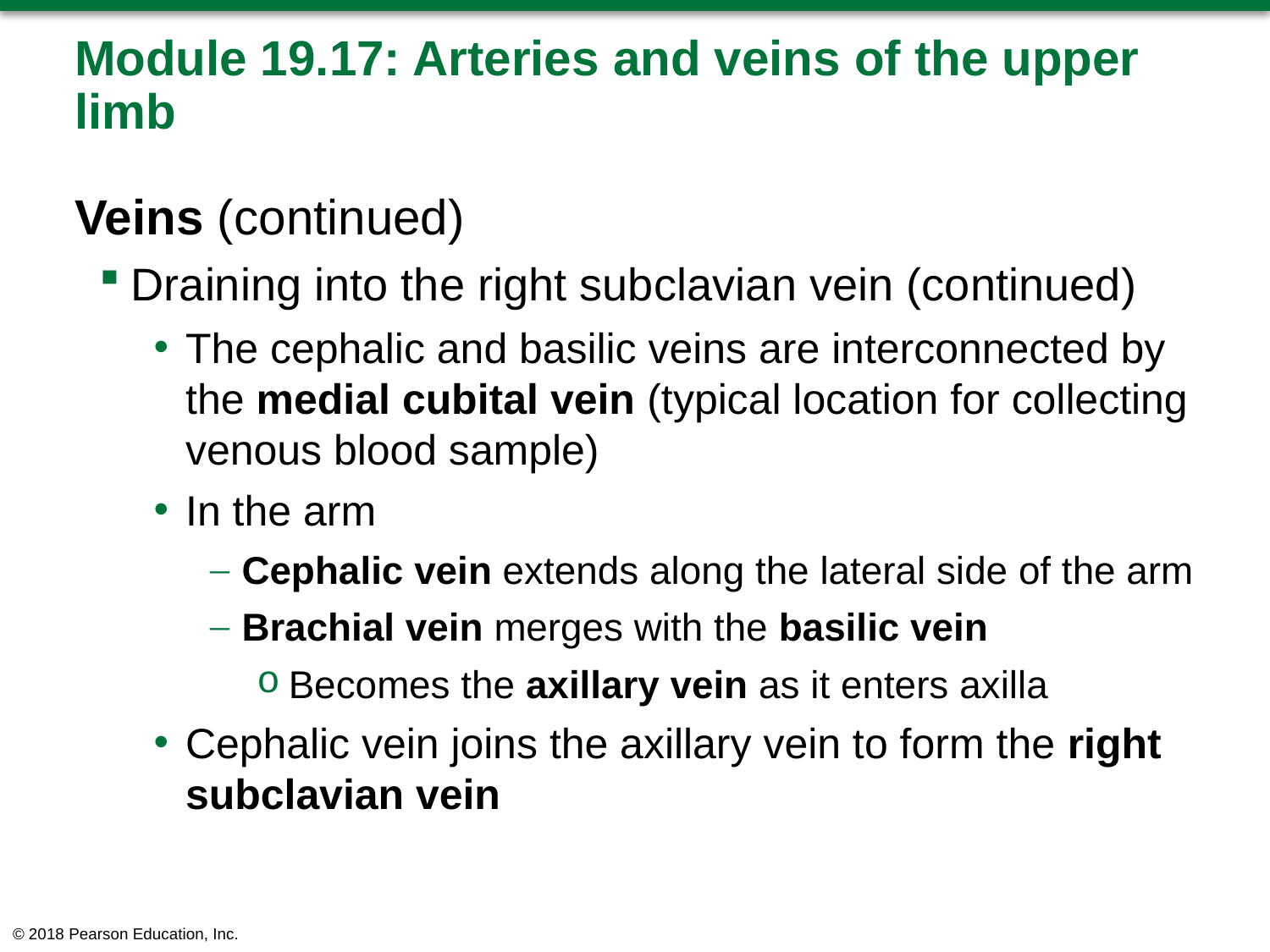

# Module 19.17: Arteries and veins of the upper limb
Veins (continued)
Draining into the right subclavian vein (continued)
The cephalic and basilic veins are interconnected by the medial cubital vein (typical location for collecting venous blood sample)
In the arm
Cephalic vein extends along the lateral side of the arm
Brachial vein merges with the basilic vein
Becomes the axillary vein as it enters axilla
Cephalic vein joins the axillary vein to form the right subclavian vein
© 2018 Pearson Education, Inc.